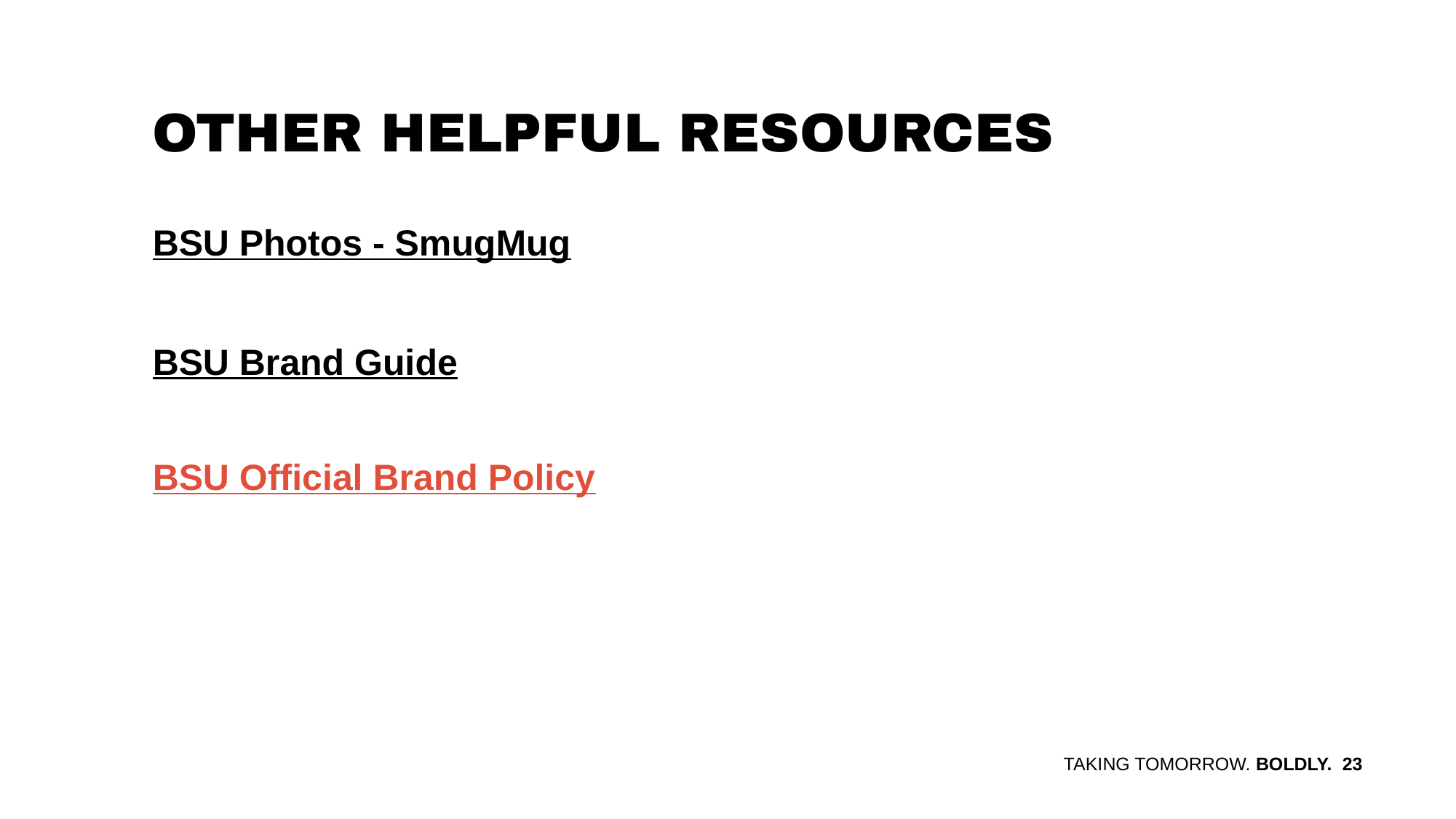

OTHER HELPFUL RESOURCES
BSU Photos - SmugMug
BSU Brand Guide
BSU Official Brand Policy